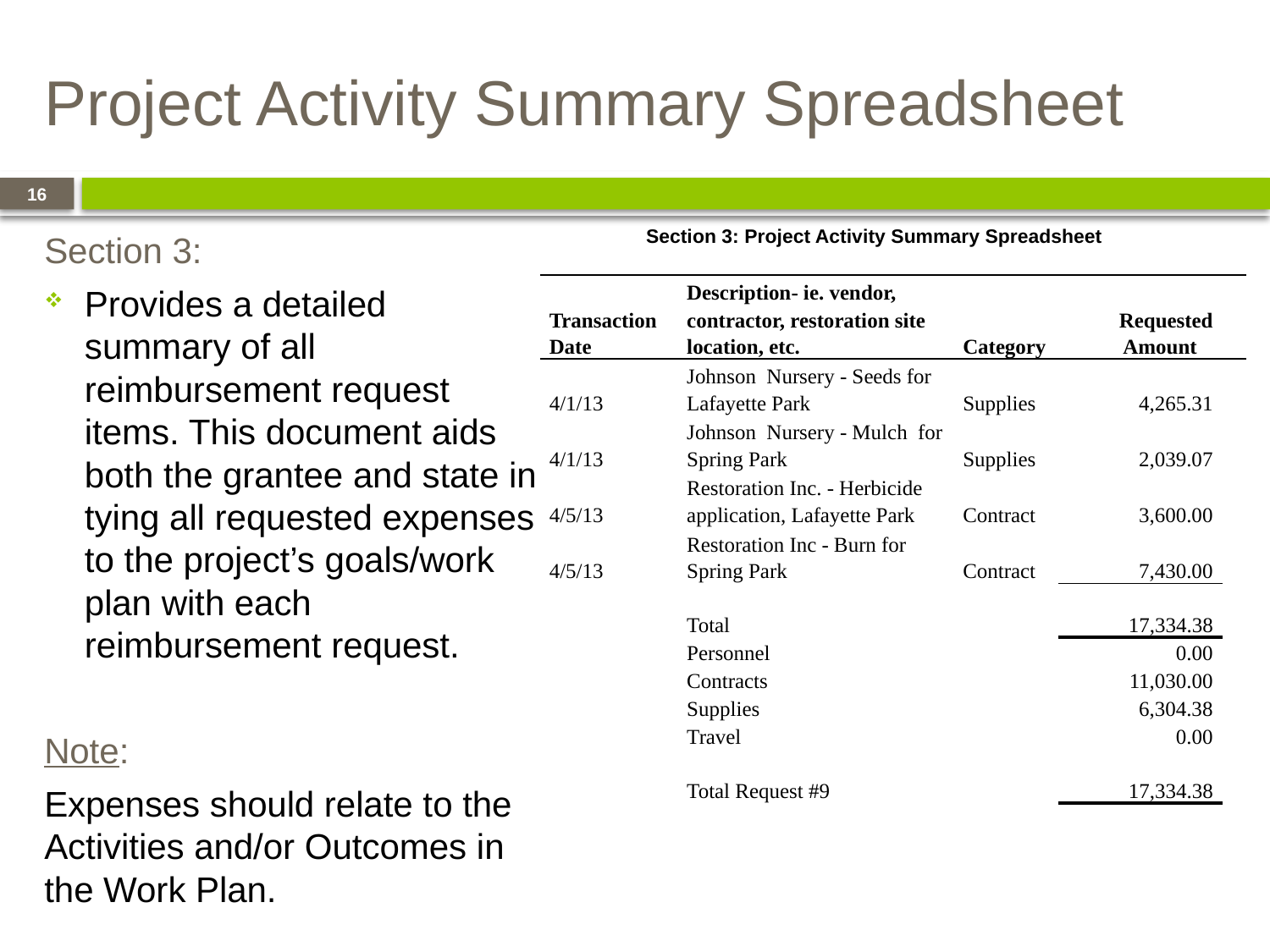

# Project Activity Summary Spreadsheet
16
Section 3: Project Activity Summary Spreadsheet
Section 3:
Provides a detailed summary of all reimbursement request items. This document aids both the grantee and state in tying all requested expenses to the project’s goals/work plan with each reimbursement request.

Note:
Expenses should relate to the Activities and/or Outcomes in the Work Plan.

| Transaction Date | Description- ie. vendor, contractor, restoration site location, etc. | Category | Requested Amount |  |
| --- | --- | --- | --- | --- |
| 4/1/13 | Johnson Nursery - Seeds for Lafayette Park | Supplies | 4,265.31 |  |
| 4/1/13 | Johnson Nursery - Mulch for Spring Park | Supplies | 2,039.07 |  |
| 4/5/13 | Restoration Inc. - Herbicide application, Lafayette Park | Contract | 3,600.00 |  |
| 4/5/13 | Restoration Inc - Burn for Spring Park | Contract | 7,430.00 |  |
|  |  |  |  |  |
|  | Total |  | 17,334.38 |  |
|  | Personnel |  | 0.00 |  |
|  | Contracts |  | 11,030.00 |  |
|  | Supplies |  | 6,304.38 |  |
|  | Travel |  | 0.00 |  |
|  |  |  |  |  |
|  | Total Request #9 |  | 17,334.38 |  |